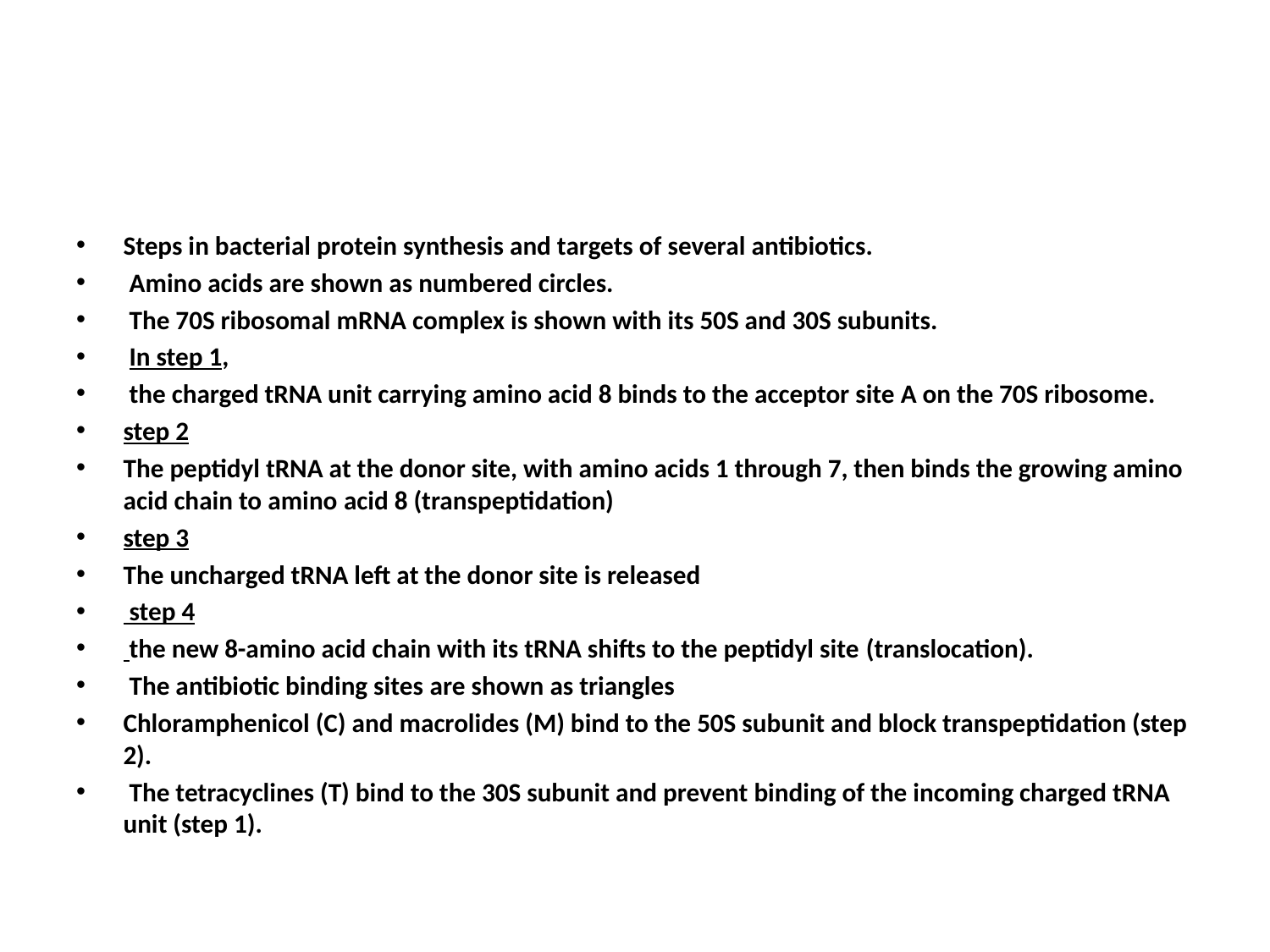

#
Steps in bacterial protein synthesis and targets of several antibiotics.
 Amino acids are shown as numbered circles.
 The 70S ribosomal mRNA complex is shown with its 50S and 30S subunits.
 In step 1,
 the charged tRNA unit carrying amino acid 8 binds to the acceptor site A on the 70S ribosome.
step 2
The peptidyl tRNA at the donor site, with amino acids 1 through 7, then binds the growing amino acid chain to amino acid 8 (transpeptidation)
step 3
The uncharged tRNA left at the donor site is released
 step 4
 the new 8-amino acid chain with its tRNA shifts to the peptidyl site (translocation).
 The antibiotic binding sites are shown as triangles
Chloramphenicol (C) and macrolides (M) bind to the 50S subunit and block transpeptidation (step 2).
 The tetracyclines (T) bind to the 30S subunit and prevent binding of the incoming charged tRNA unit (step 1).